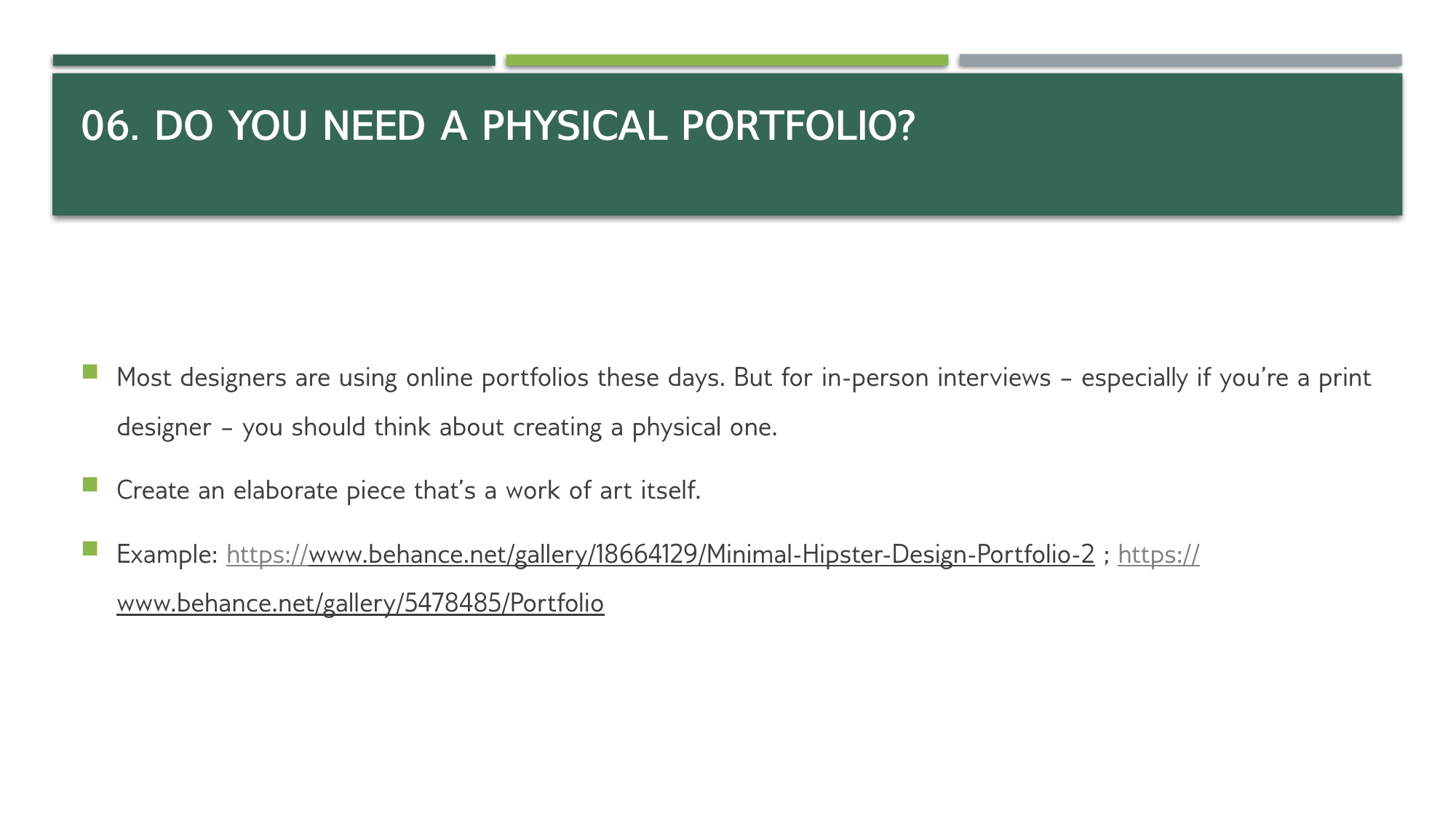

# 06. Do you need a physical portfolio?
Most designers are using online portfolios these days. But for in-person interviews – especially if you’re a print designer – you should think about creating a physical one.
Create an elaborate piece that’s a work of art itself.
Example: https://www.behance.net/gallery/18664129/Minimal-Hipster-Design-Portfolio-2 ; https://www.behance.net/gallery/5478485/Portfolio